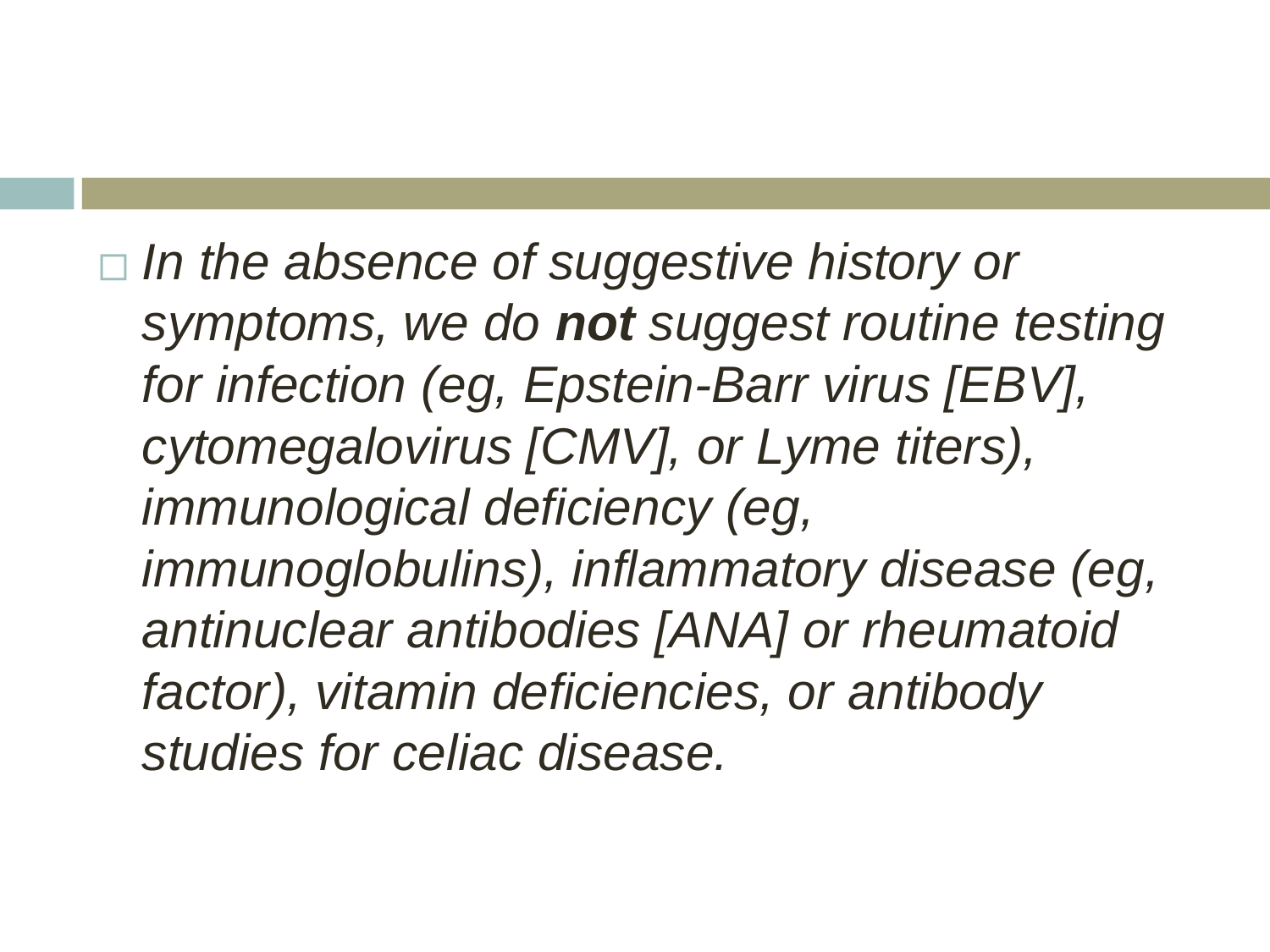

#
In the absence of suggestive history or symptoms, we do not suggest routine testing for infection (eg, Epstein-Barr virus [EBV], cytomegalovirus [CMV], or Lyme titers), immunological deficiency (eg, immunoglobulins), inflammatory disease (eg, antinuclear antibodies [ANA] or rheumatoid factor), vitamin deficiencies, or antibody studies for celiac disease.